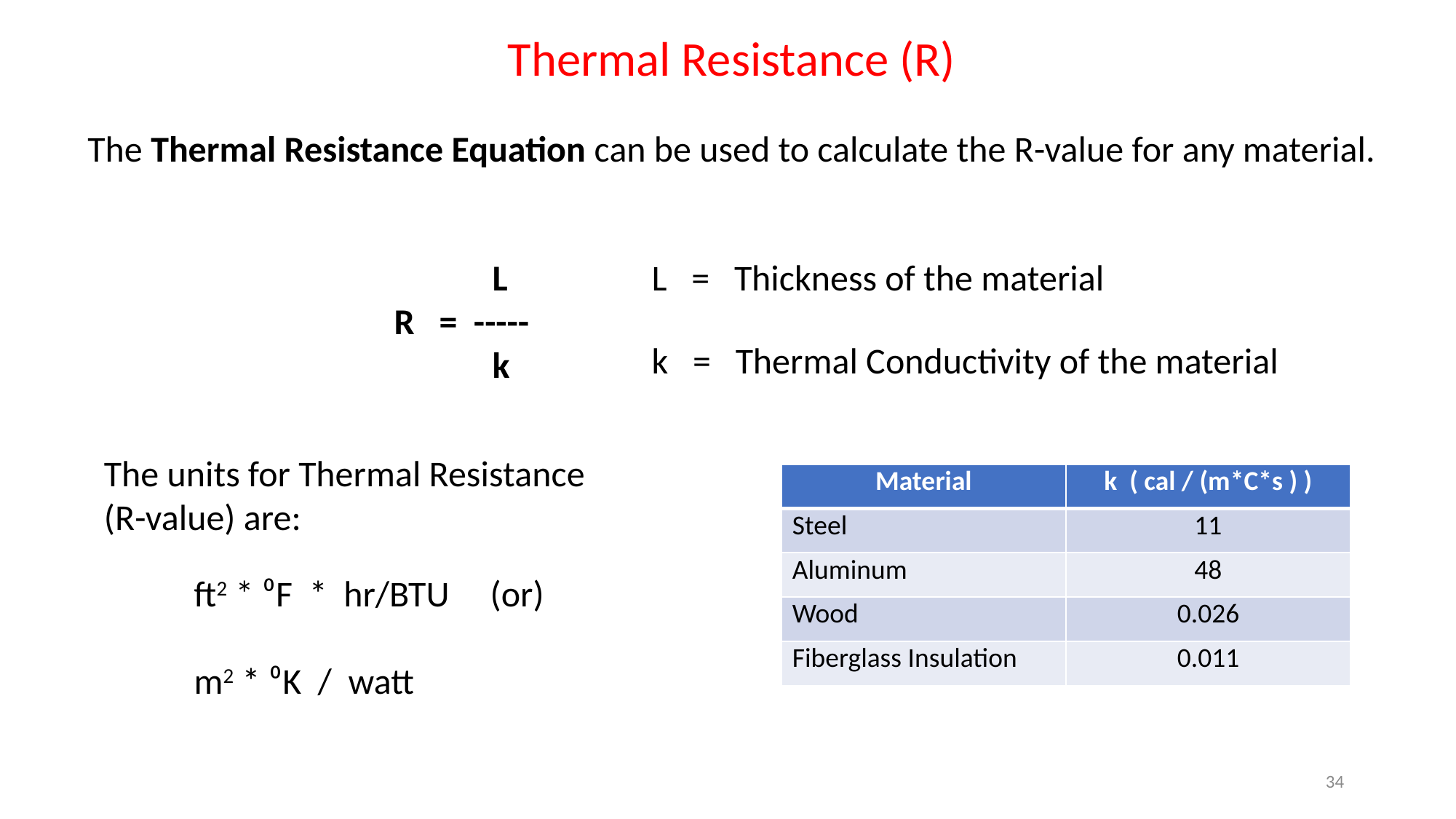

Thermal Resistance (R)
The Thermal Resistance Equation can be used to calculate the R-value for any material.
             L
 R   =  -----
             k
L   =   Thickness of the material
k   =   Thermal Conductivity of the material
The units for Thermal Resistance (R-value) are:

           ft2 * ⁰F  *  hr/BTU     (or)

           m2 * ⁰K  /  watt

| Material | k ( cal / (m\*C\*s ) ) |
| --- | --- |
| Steel | 11 |
| Aluminum | 48 |
| Wood | 0.026 |
| Fiberglass Insulation | 0.011 |
34